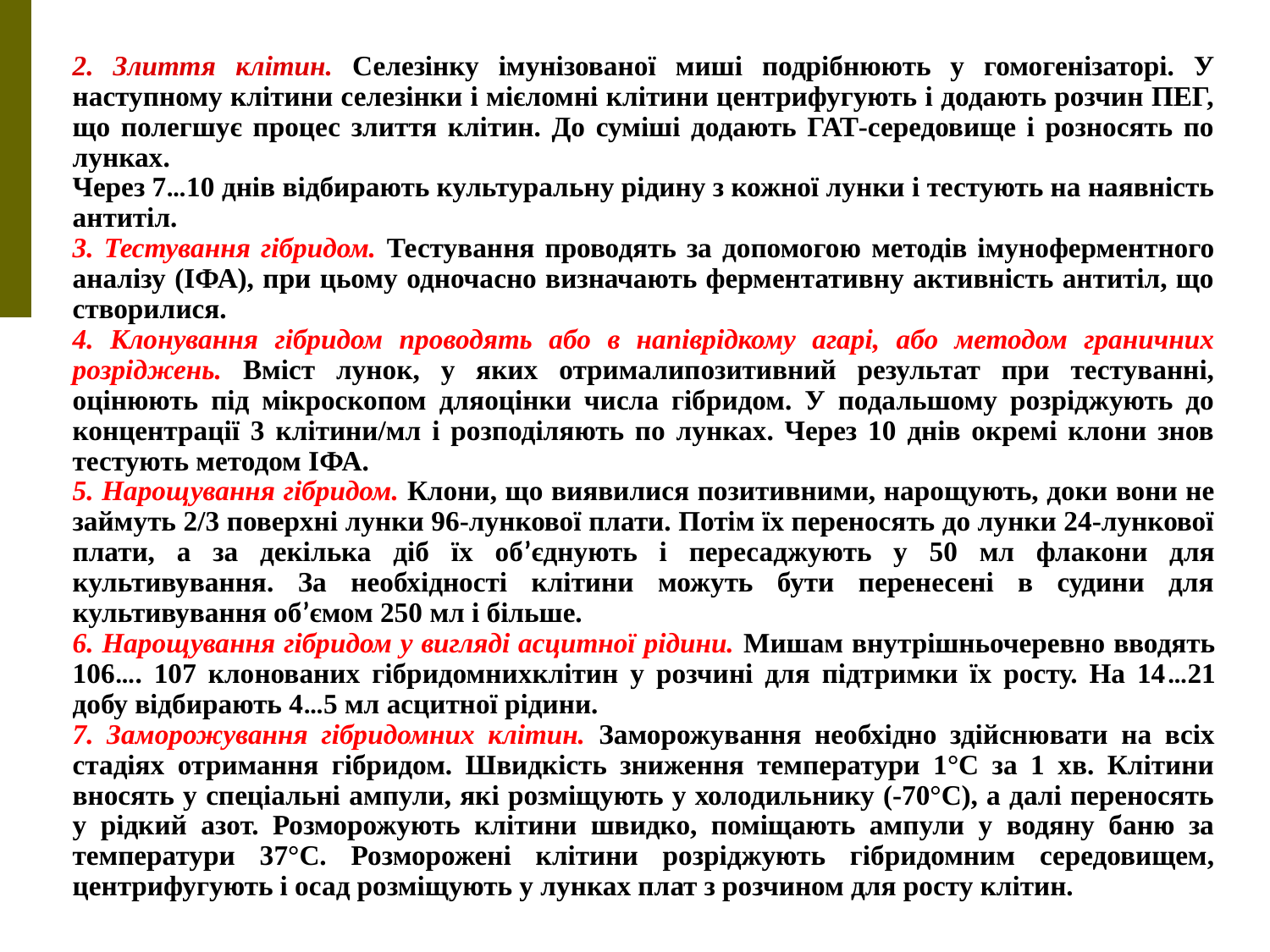

2. Злиття клітин. Селезінку імунізованої миші подрібнюють у гомогенізаторі. У наступному клітини селезінки і мієломні клітини центрифугують і додають розчин ПЕГ, що полегшує процес злиття клітин. До суміші додають ГАТ-середовище і розносять по лунках.
Через 7…10 днів відбирають культуральну рідину з кожної лунки і тестують на наявність антитіл.
3. Тестування гібридом. Тестування проводять за допомогою методів імуноферментного аналізу (ІФА), при цьому одночасно визначають ферментативну активність антитіл, що створилися.
4. Клонування гібридом проводять або в напіврідкому агарі, або методом граничних розріджень. Вміст лунок, у яких отрималипозитивний результат при тестуванні, оцінюють під мікроскопом дляоцінки числа гібридом. У подальшому розріджують до концентрації 3 клітини/мл і розподіляють по лунках. Через 10 днів окремі клони знов тестують методом ІФА.
5. Нарощування гібридом. Клони, що виявилися позитивними, нарощують, доки вони не займуть 2/3 поверхні лунки 96-лункової плати. Потім їх переносять до лунки 24-лункової плати, а за декілька діб їх об’єднують і пересаджують у 50 мл флакони для культивування. За необхідності клітини можуть бути перенесені в судини для культивування об’ємом 250 мл і більше.
6. Нарощування гібридом у вигляді асцитної рідини. Мишам внутрішньочеревно вводять 106…. 107 клонованих гібридомнихклітин у розчині для підтримки їх росту. На 14…21 добу відбирають 4…5 мл асцитної рідини.
7. Заморожування гібридомних клітин. Заморожування необхідно здійснювати на всіх стадіях отримання гібридом. Швидкість зниження температури 1°С за 1 хв. Клітини вносять у спеціальні ампули, які розміщують у холодильнику (-70°С), а далі переносять у рідкий азот. Розморожують клітини швидко, поміщають ампули у водяну баню за температури 37°С. Розморожені клітини розріджують гібридомним середовищем, центрифугують і осад розміщують у лунках плат з розчином для росту клітин.